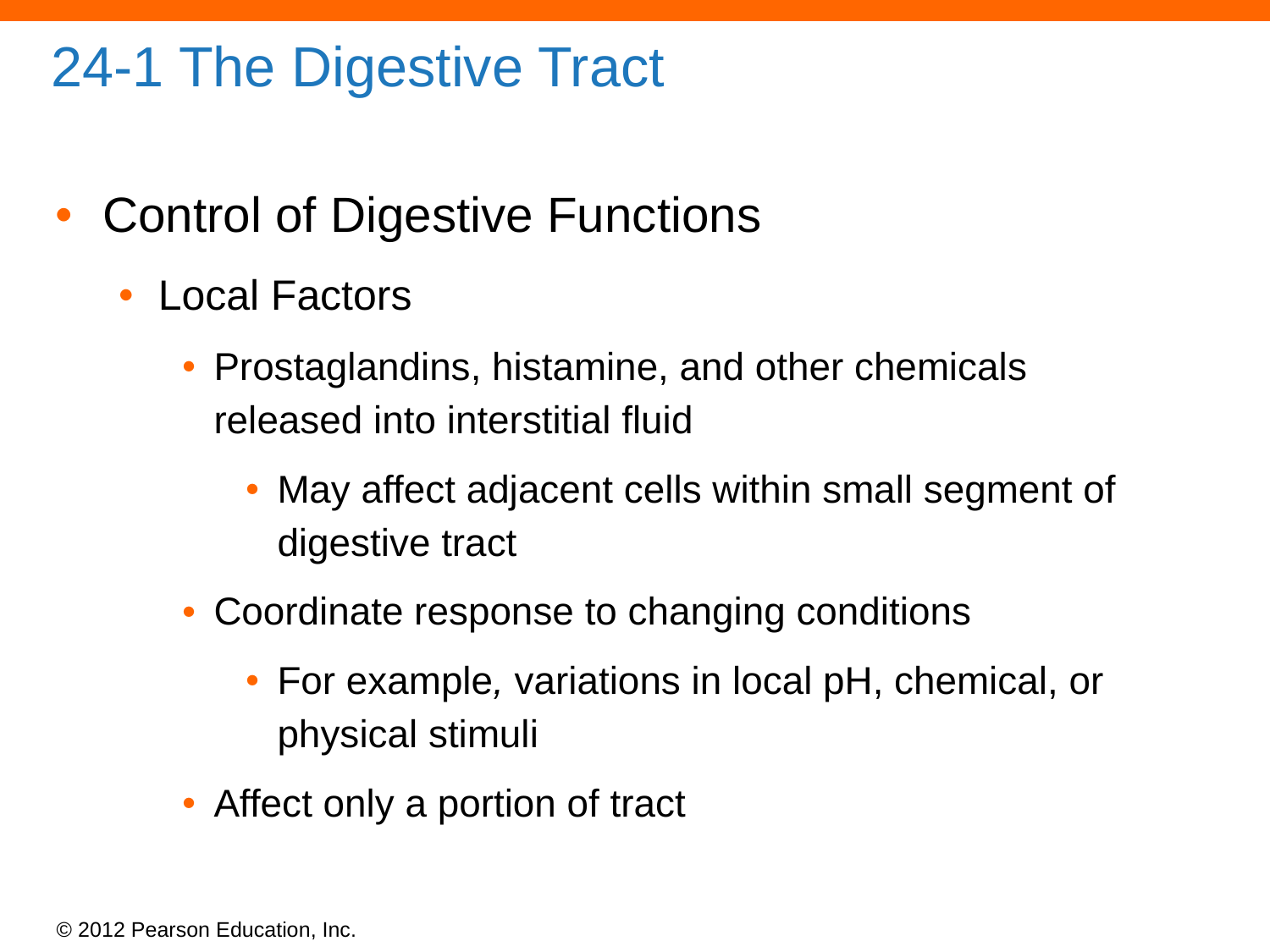

# 24-1 The Digestive Tract
Control of Digestive Functions
Local Factors
Prostaglandins, histamine, and other chemicals released into interstitial fluid
May affect adjacent cells within small segment of digestive tract
Coordinate response to changing conditions
For example, variations in local pH, chemical, or physical stimuli
Affect only a portion of tract